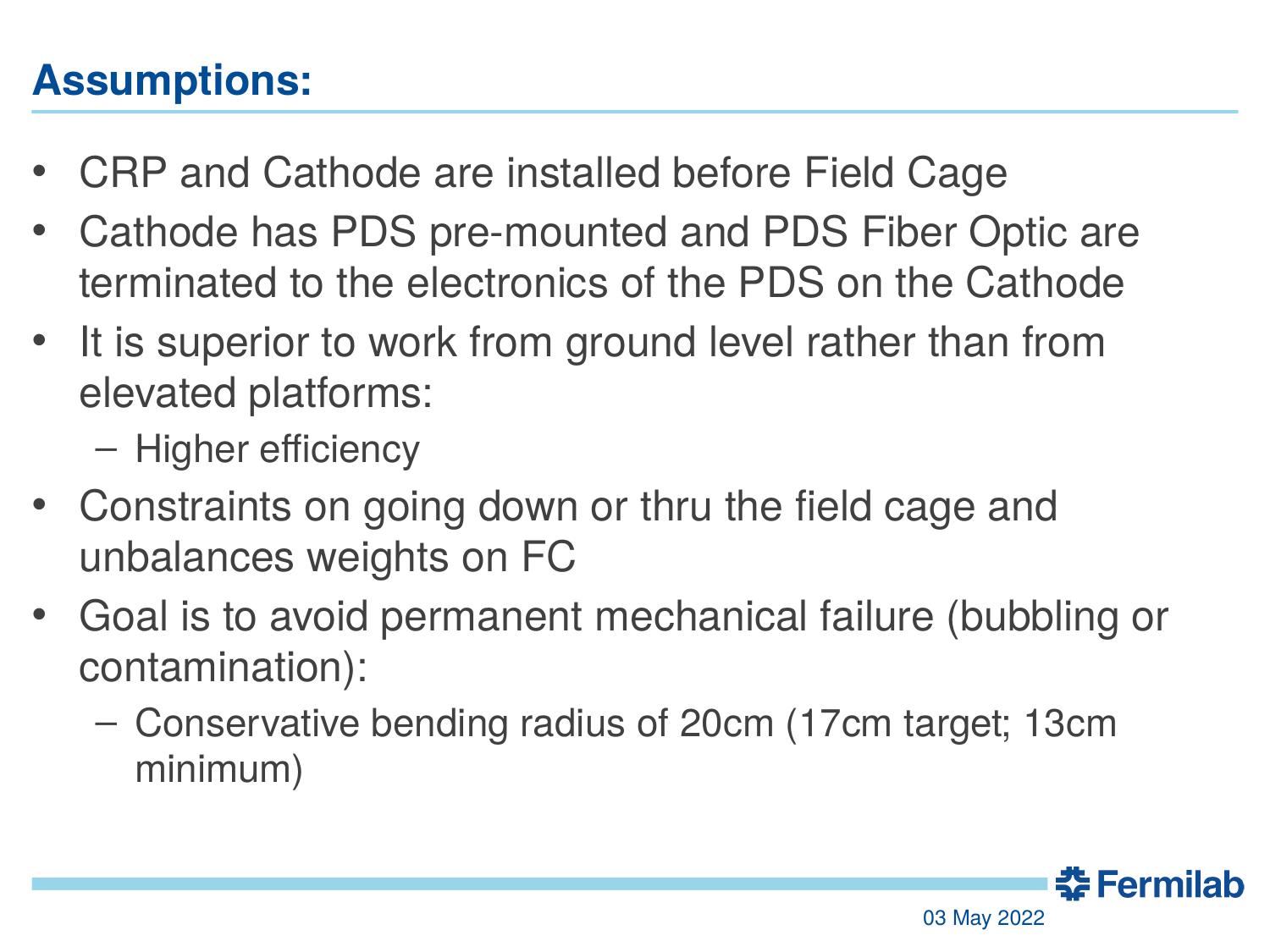

# Assumptions:
CRP and Cathode are installed before Field Cage
Cathode has PDS pre-mounted and PDS Fiber Optic are terminated to the electronics of the PDS on the Cathode
It is superior to work from ground level rather than from elevated platforms:
Higher efficiency
Constraints on going down or thru the field cage and unbalances weights on FC
Goal is to avoid permanent mechanical failure (bubbling or contamination):
Conservative bending radius of 20cm (17cm target; 13cm minimum)

03 May 2022